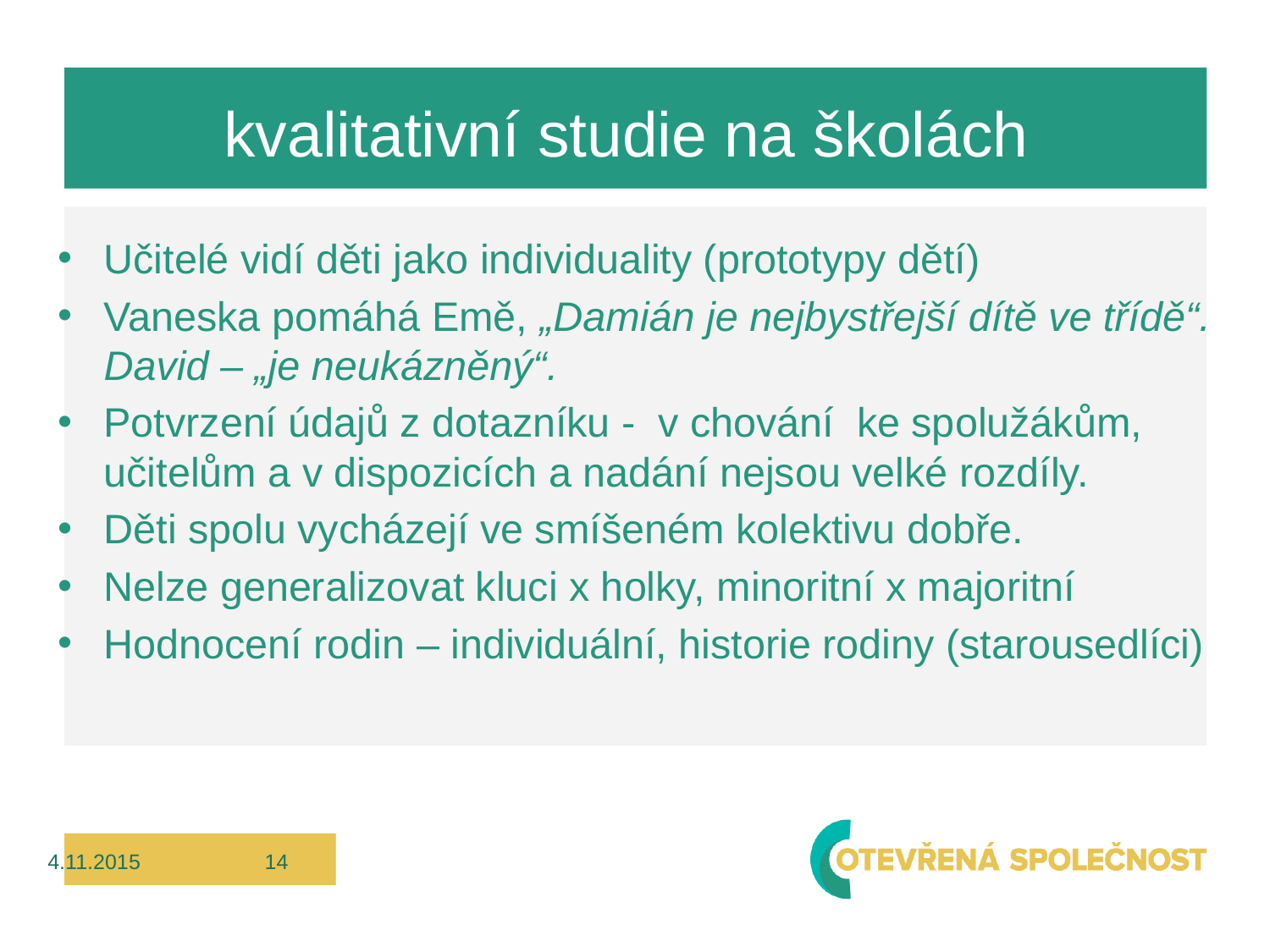

# kvalitativní studie na školách
Učitelé vidí děti jako individuality (prototypy dětí)
Vaneska pomáhá Emě, „Damián je nejbystřejší dítě ve třídě“. David – „je neukázněný“.
Potvrzení údajů z dotazníku -  v chování  ke spolužákům, učitelům a v dispozicích a nadání nejsou velké rozdíly.
Děti spolu vycházejí ve smíšeném kolektivu dobře.
Nelze generalizovat kluci x holky, minoritní x majoritní
Hodnocení rodin – individuální, historie rodiny (starousedlíci)